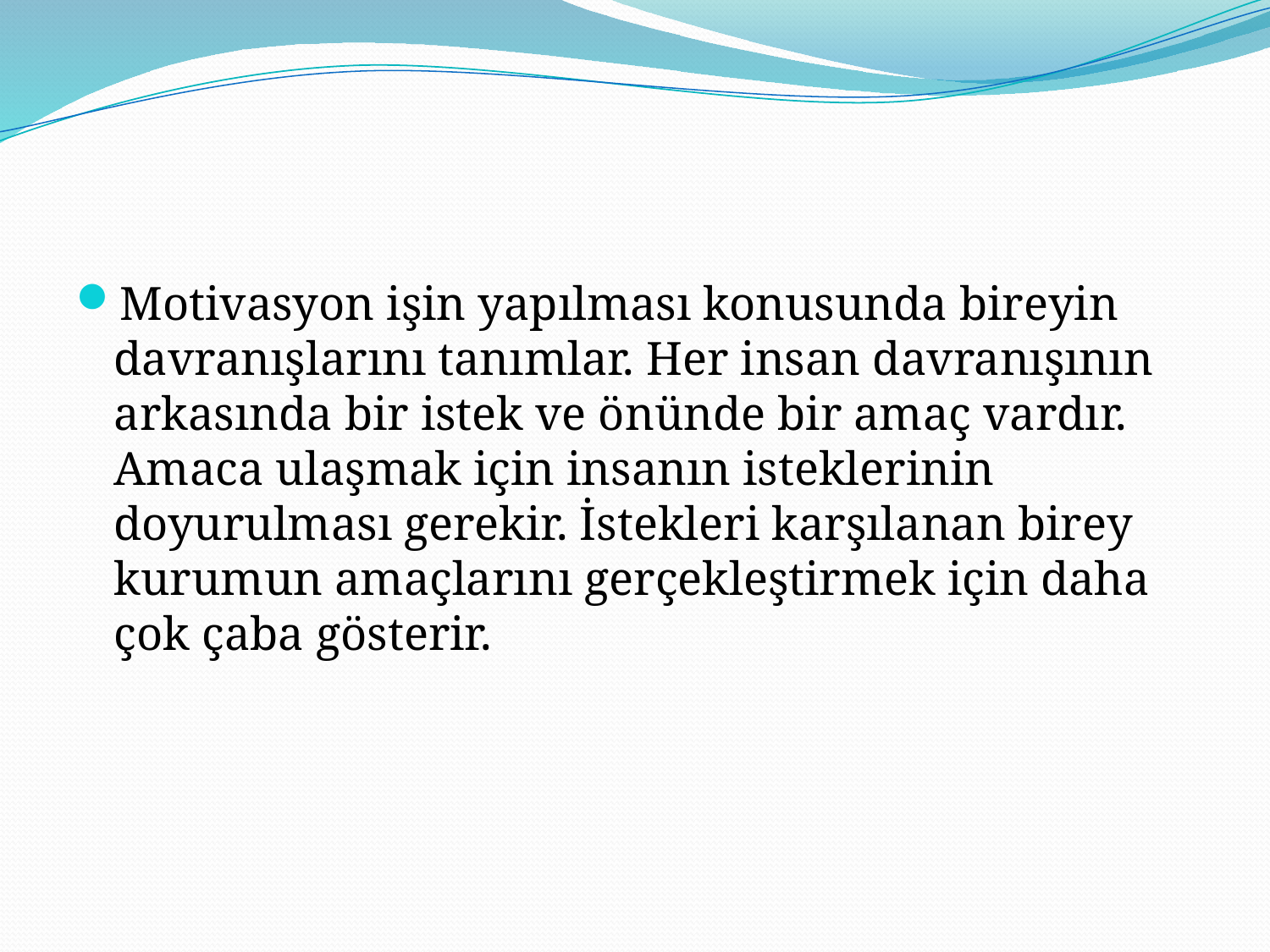

#
Motivasyon işin yapılması konusunda bireyin davranışlarını tanımlar. Her insan davranışının arkasında bir istek ve önünde bir amaç vardır. Amaca ulaşmak için insanın isteklerinin doyurulması gerekir. İstekleri karşılanan birey kurumun amaçlarını gerçekleştirmek için daha çok çaba gösterir.